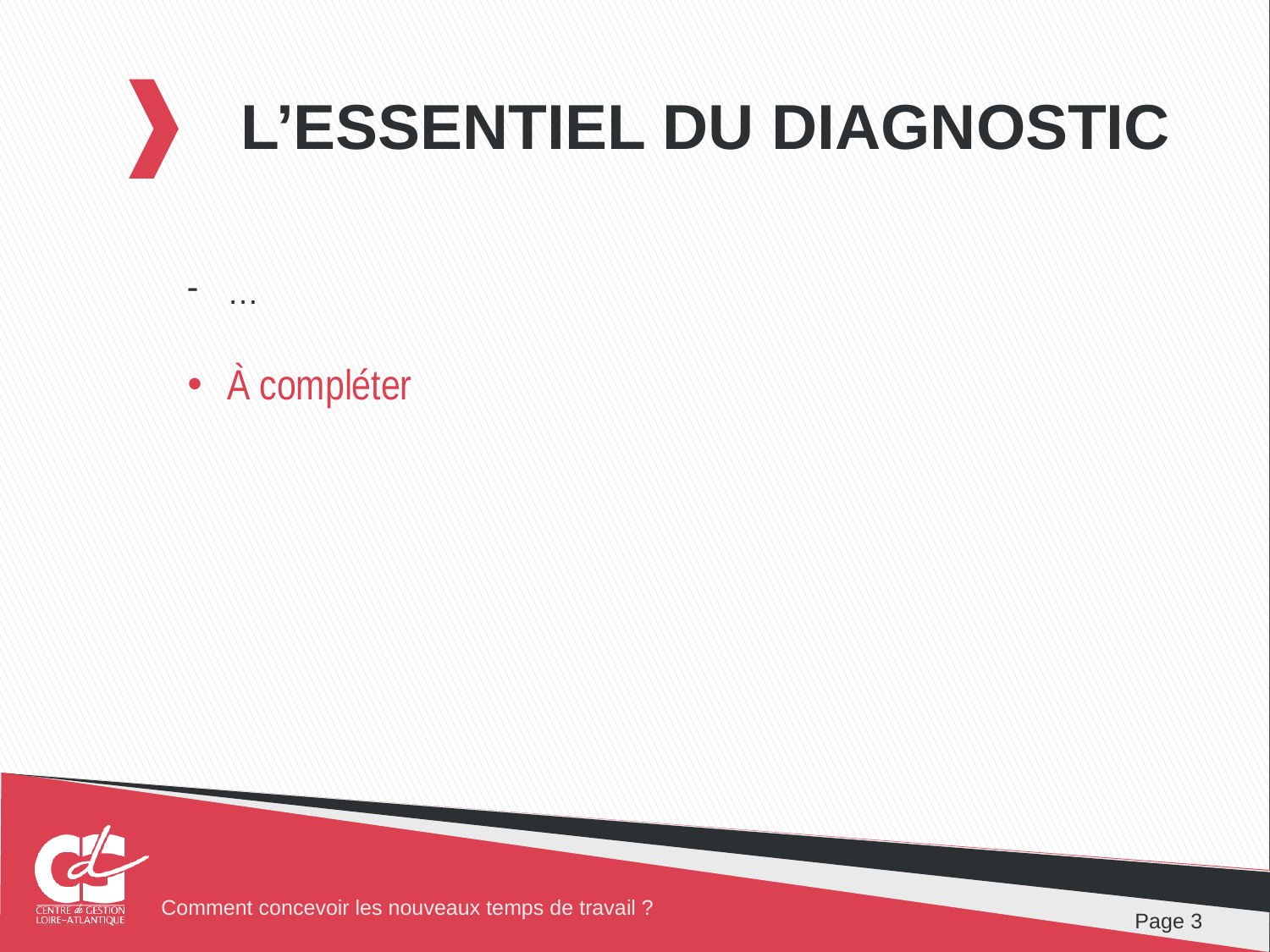

# L’essentiel du diagnostic
…

À compléter
Page 3